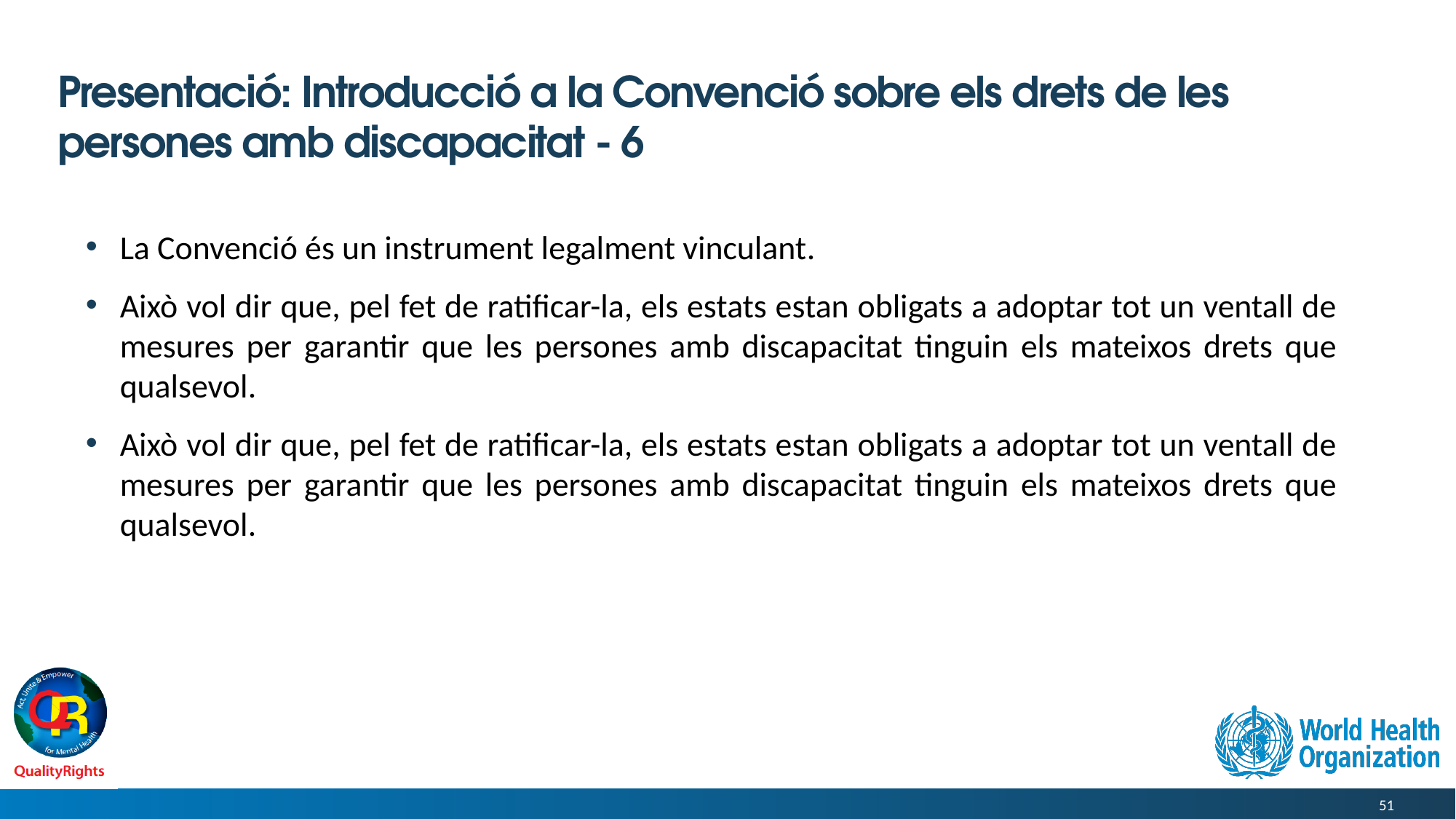

# Presentació: Introducció a la Convenció sobre els drets de les persones amb discapacitat - 6
La Convenció és un instrument legalment vinculant.
Això vol dir que, pel fet de ratificar-la, els estats estan obligats a adoptar tot un ventall de mesures per garantir que les persones amb discapacitat tinguin els mateixos drets que qualsevol.
Això vol dir que, pel fet de ratificar-la, els estats estan obligats a adoptar tot un ventall de mesures per garantir que les persones amb discapacitat tinguin els mateixos drets que qualsevol.